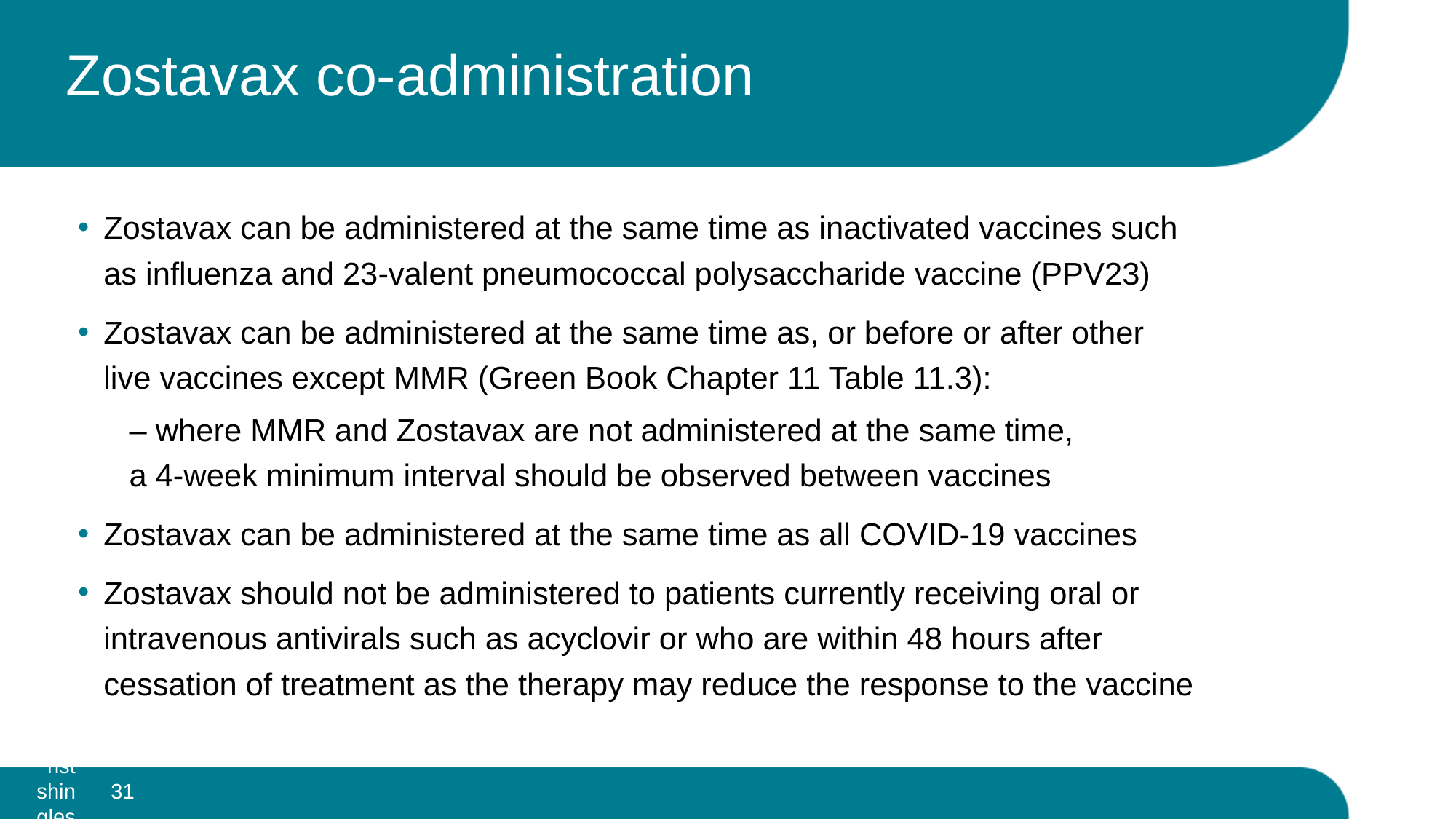

# Zostavax co-administration
Zostavax can be administered at the same time as inactivated vaccines such as influenza and 23-valent pneumococcal polysaccharide vaccine (PPV23)
Zostavax can be administered at the same time as, or before or after other live vaccines except MMR (Green Book Chapter 11 Table 11.3):
– where MMR and Zostavax are not administered at the same time,
a 4-week minimum interval should be observed between vaccines
Zostavax can be administered at the same time as all COVID-19 vaccines
Zostavax should not be administered to patients currently receiving oral or intravenous antivirals such as acyclovir or who are within 48 hours after cessation of treatment as the therapy may reduce the response to the vaccine

31

Vaccination against shingles (Herpes Zoster)